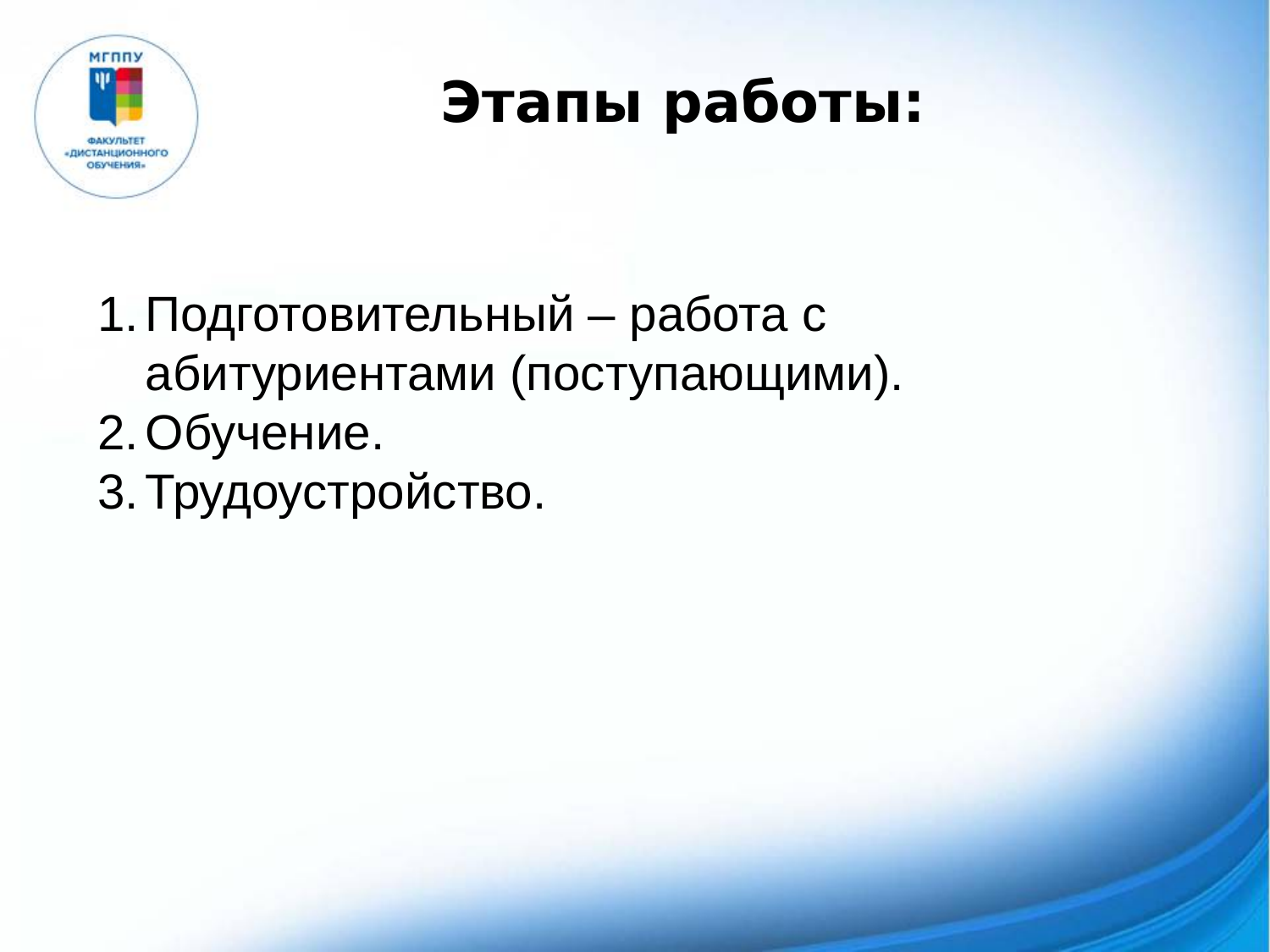

# Этапы работы:
Подготовительный – работа с абитуриентами (поступающими).
Обучение.
Трудоустройство.